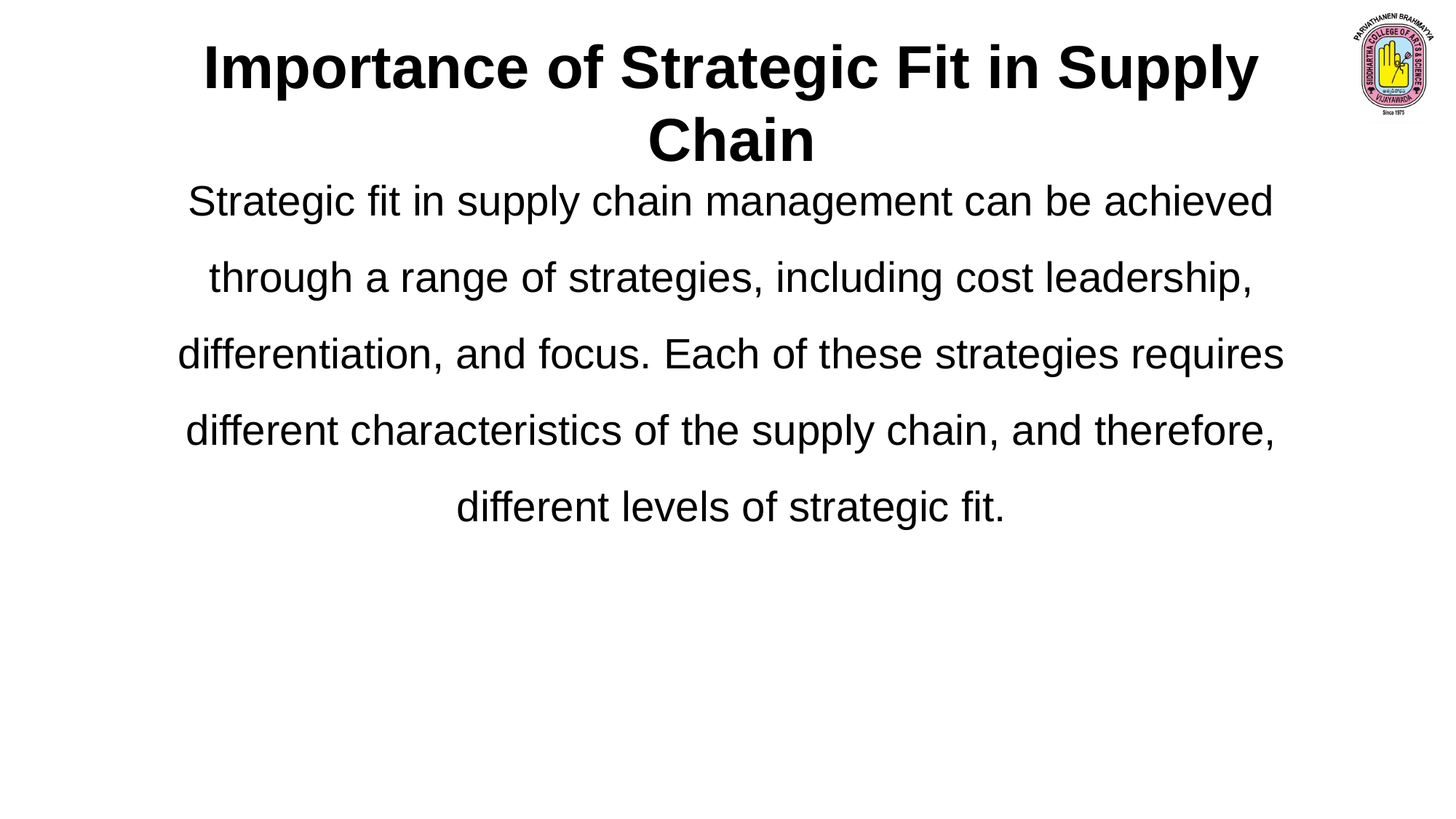

Importance of Strategic Fit in Supply Chain
Strategic fit in supply chain management can be achieved through a range of strategies, including cost leadership, differentiation, and focus. Each of these strategies requires different characteristics of the supply chain, and therefore, different levels of strategic fit.